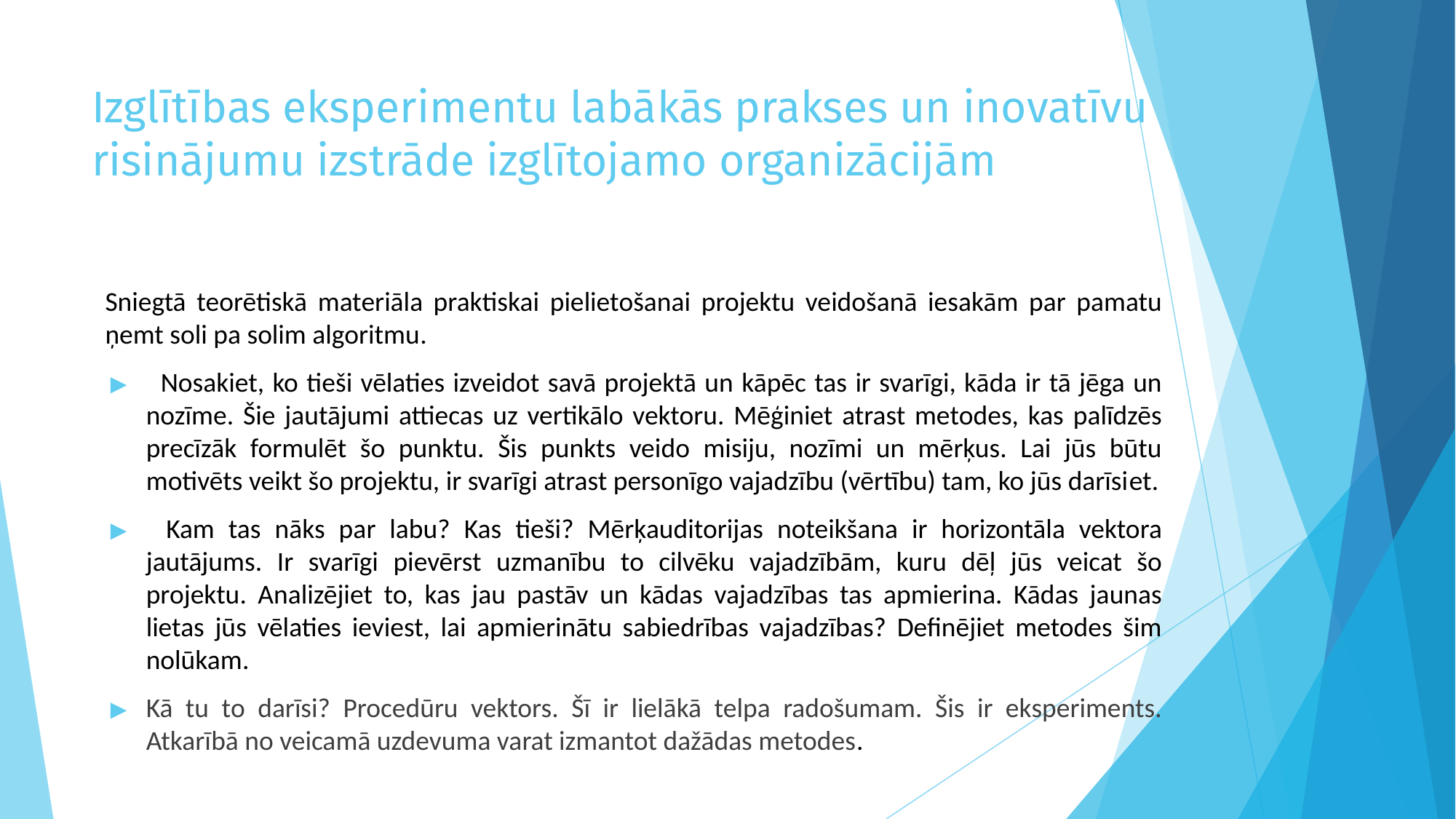

# Izglītības eksperimentu labākās prakses un inovatīvu risinājumu izstrāde izglītojamo organizācijām
Sniegtā teorētiskā materiāla praktiskai pielietošanai projektu veidošanā iesakām par pamatu ņemt soli pa solim algoritmu.
  Nosakiet, ko tieši vēlaties izveidot savā projektā un kāpēc tas ir svarīgi, kāda ir tā jēga un nozīme. Šie jautājumi attiecas uz vertikālo vektoru. Mēģiniet atrast metodes, kas palīdzēs precīzāk formulēt šo punktu. Šis punkts veido misiju, nozīmi un mērķus. Lai jūs būtu motivēts veikt šo projektu, ir svarīgi atrast personīgo vajadzību (vērtību) tam, ko jūs darīsiet.
  Kam tas nāks par labu? Kas tieši? Mērķauditorijas noteikšana ir horizontāla vektora jautājums. Ir svarīgi pievērst uzmanību to cilvēku vajadzībām, kuru dēļ jūs veicat šo projektu. Analizējiet to, kas jau pastāv un kādas vajadzības tas apmierina. Kādas jaunas lietas jūs vēlaties ieviest, lai apmierinātu sabiedrības vajadzības? Definējiet metodes šim nolūkam.
Kā tu to darīsi? Procedūru vektors. Šī ir lielākā telpa radošumam. Šis ir eksperiments. Atkarībā no veicamā uzdevuma varat izmantot dažādas metodes.